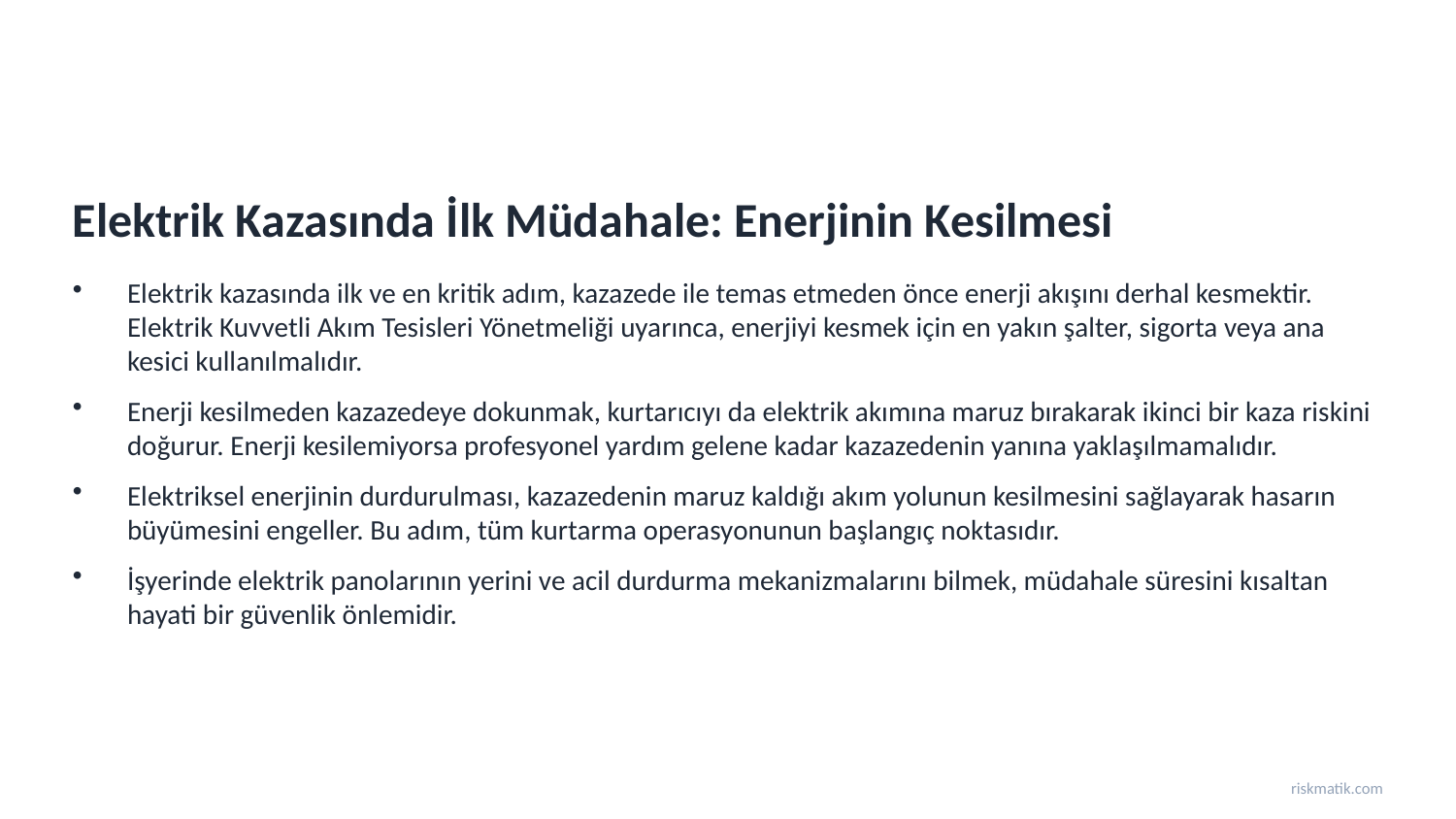

Elektrik Kazasında İlk Müdahale: Enerjinin Kesilmesi
Elektrik kazasında ilk ve en kritik adım, kazazede ile temas etmeden önce enerji akışını derhal kesmektir. Elektrik Kuvvetli Akım Tesisleri Yönetmeliği uyarınca, enerjiyi kesmek için en yakın şalter, sigorta veya ana kesici kullanılmalıdır.
Enerji kesilmeden kazazedeye dokunmak, kurtarıcıyı da elektrik akımına maruz bırakarak ikinci bir kaza riskini doğurur. Enerji kesilemiyorsa profesyonel yardım gelene kadar kazazedenin yanına yaklaşılmamalıdır.
Elektriksel enerjinin durdurulması, kazazedenin maruz kaldığı akım yolunun kesilmesini sağlayarak hasarın büyümesini engeller. Bu adım, tüm kurtarma operasyonunun başlangıç noktasıdır.
İşyerinde elektrik panolarının yerini ve acil durdurma mekanizmalarını bilmek, müdahale süresini kısaltan hayati bir güvenlik önlemidir.
riskmatik.com